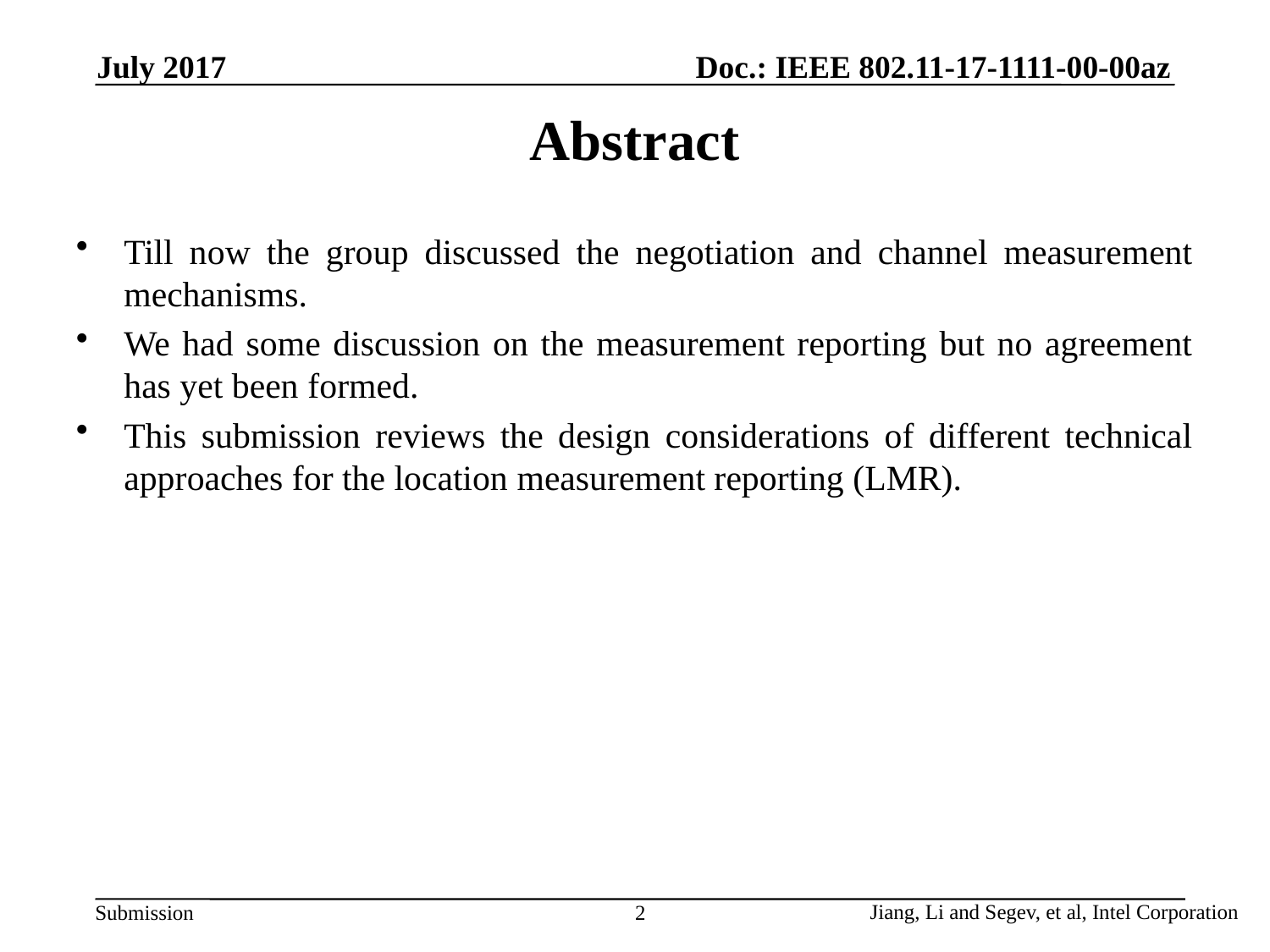

July 2017
# Abstract
Till now the group discussed the negotiation and channel measurement mechanisms.
We had some discussion on the measurement reporting but no agreement has yet been formed.
This submission reviews the design considerations of different technical approaches for the location measurement reporting (LMR).
2